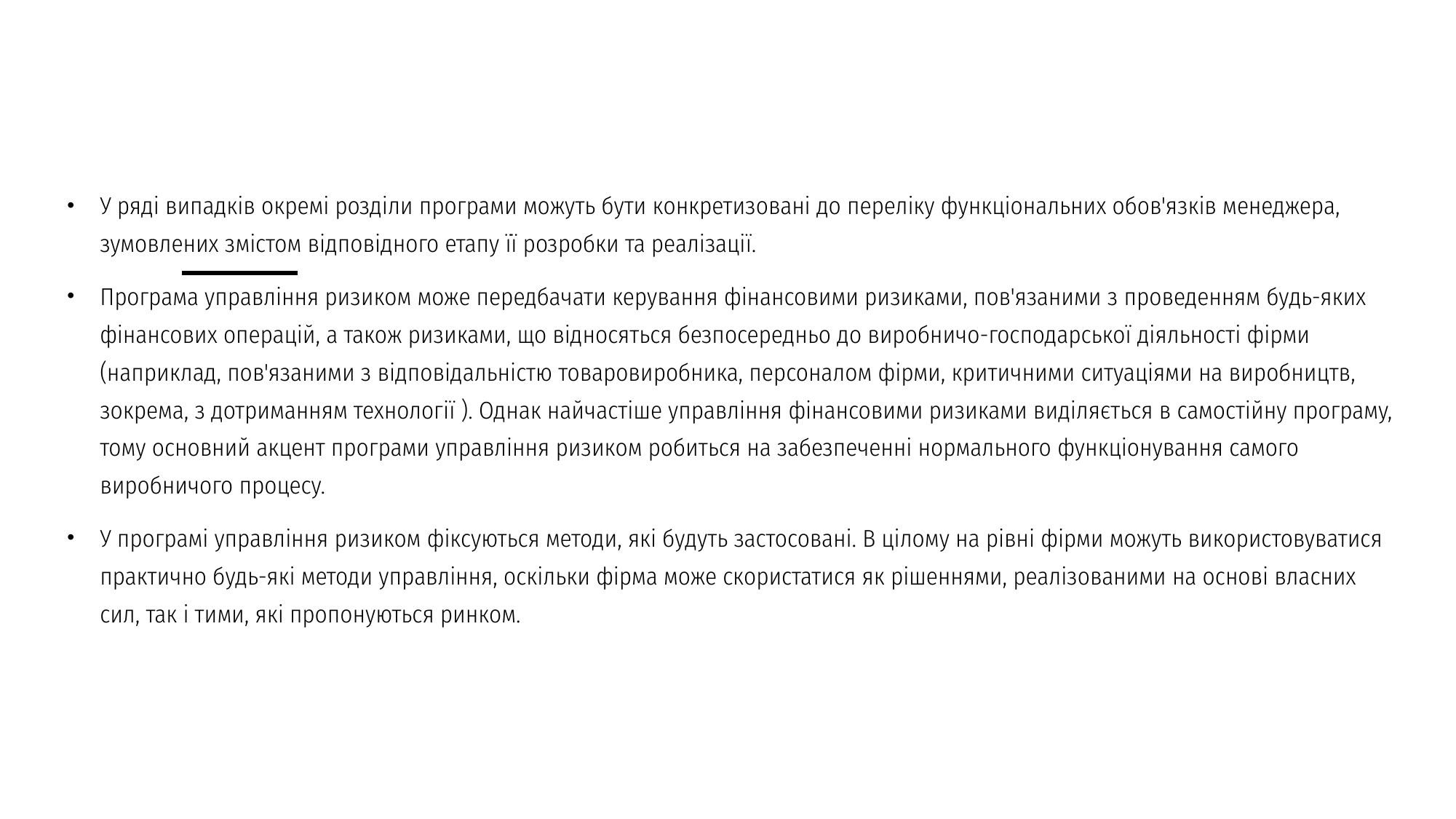

У ряді випадків окремі розділи програми можуть бути конкретизовані до переліку функціональних обов'язків менеджера, зумовлених змістом відповідного етапу її розробки та реалізації.
Програма управління ризиком може передбачати керування фінансовими ризиками, пов'язаними з проведенням будь-яких фінансових операцій, а також ризиками, що відносяться безпосередньо до виробничо-господарської діяльності фірми (наприклад, пов'язаними з відповідальністю товаровиробника, персоналом фірми, критичними ситуаціями на виробництв, зокрема, з дотриманням технології ). Однак найчастіше управління фінансовими ризиками виділяється в самостійну програму, тому основний акцент програми управління ризиком робиться на забезпеченні нормального функціонування самого виробничого процесу.
У програмі управління ризиком фіксуються методи, які будуть застосовані. В цілому на рівні фірми можуть використовуватися практично будь-які методи управління, оскільки фірма може скористатися як рішеннями, реалізованими на основі власних сил, так і тими, які пропонуються ринком.